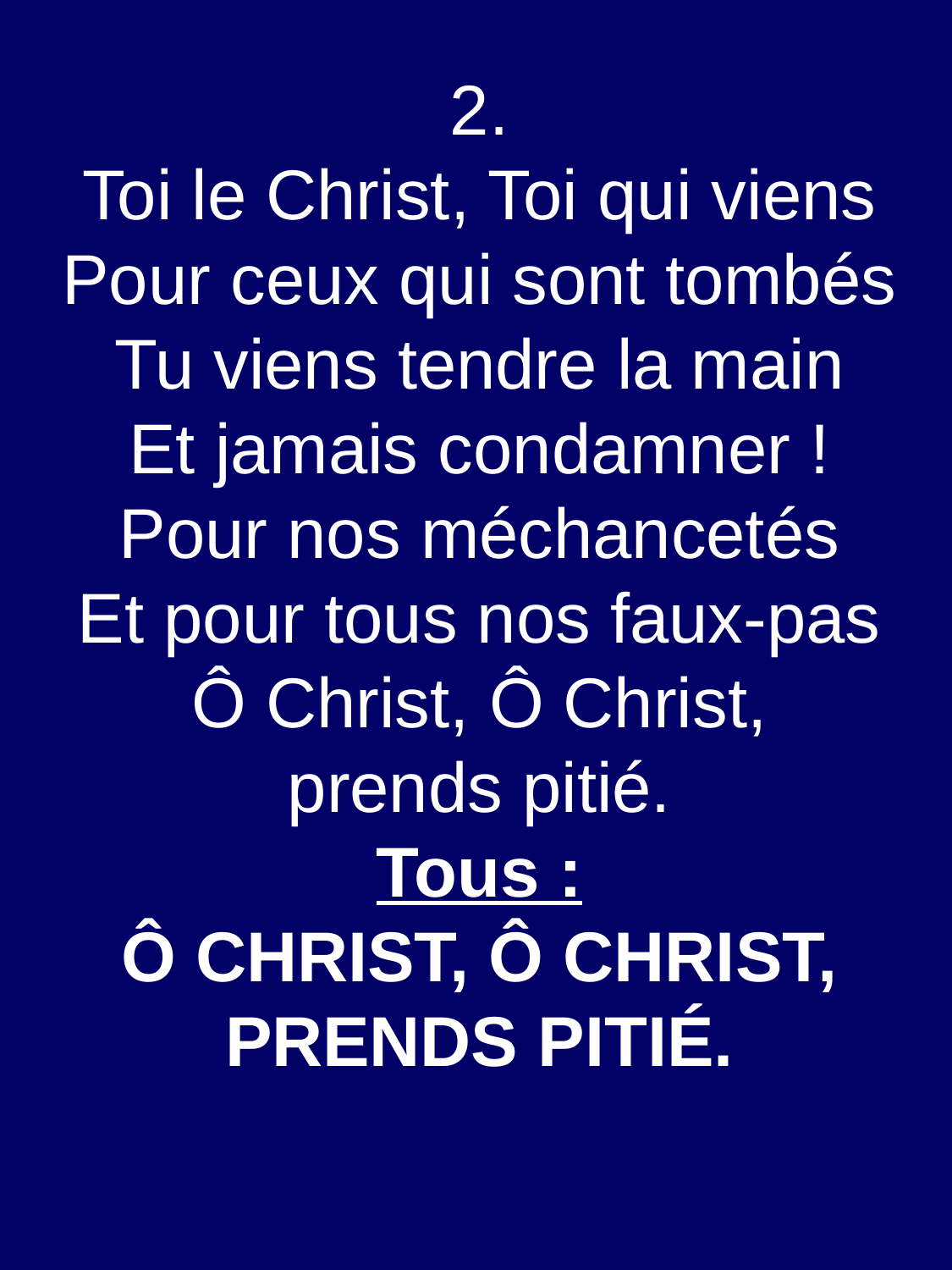

2.
Toi le Christ, Toi qui viens
Pour ceux qui sont tombés
Tu viens tendre la main
Et jamais condamner !
Pour nos méchancetés
Et pour tous nos faux-pas
Ô Christ, Ô Christ,
prends pitié.
Tous :
Ô CHRIST, Ô CHRIST,
PRENDS PITIÉ.